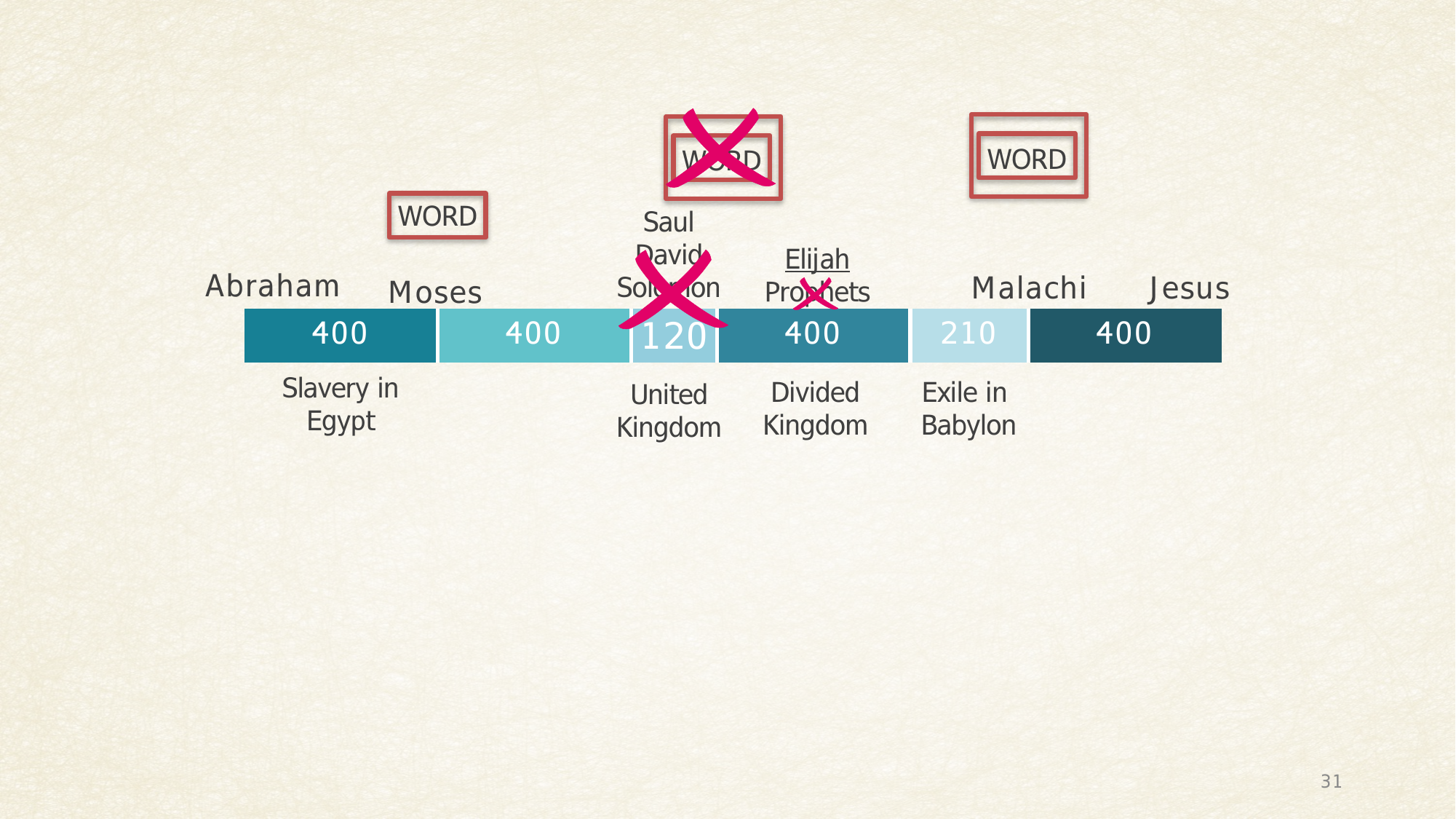

WORD
WORD

WORD
Saul
David
Solomon
Elijah
Prophets

Abraham
Malachi
Jesus
Moses

120
| 400 | 400 |  | 400 | 210 | 400 |
| --- | --- | --- | --- | --- | --- |
Slavery in
Egypt
Divided Kingdom
Exile in
Babylon
United Kingdom
31